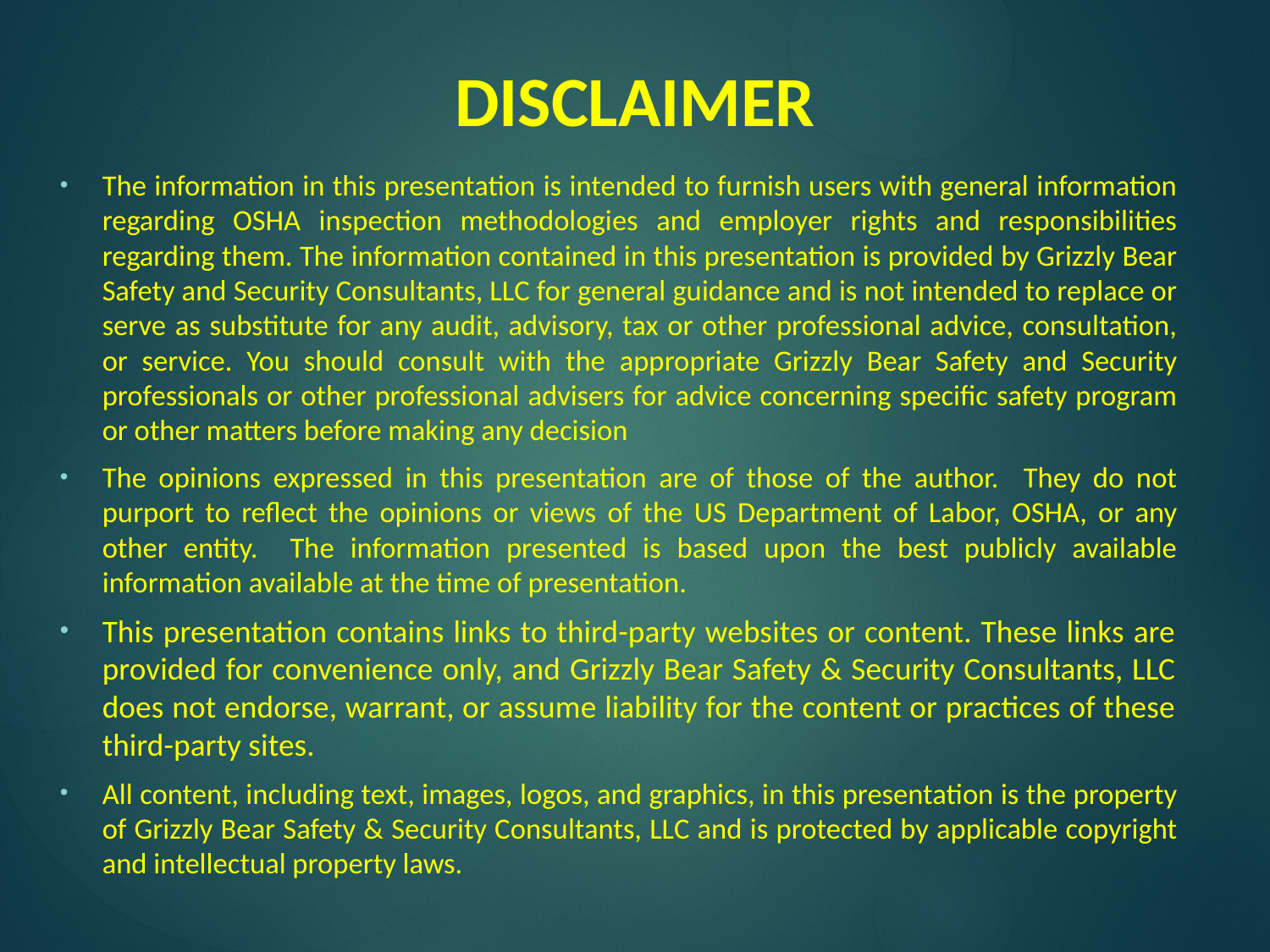

# DISCLAIMER
The information in this presentation is intended to furnish users with general information regarding OSHA inspection methodologies and employer rights and responsibilities regarding them. The information contained in this presentation is provided by Grizzly Bear Safety and Security Consultants, LLC for general guidance and is not intended to replace or serve as substitute for any audit, advisory, tax or other professional advice, consultation, or service. You should consult with the appropriate Grizzly Bear Safety and Security professionals or other professional advisers for advice concerning specific safety program or other matters before making any decision
The opinions expressed in this presentation are of those of the author.  They do not purport to reflect the opinions or views of the US Department of Labor, OSHA, or any other entity.  The information presented is based upon the best publicly available information available at the time of presentation.
This presentation contains links to third-party websites or content. These links are provided for convenience only, and Grizzly Bear Safety & Security Consultants, LLC does not endorse, warrant, or assume liability for the content or practices of these third-party sites.
All content, including text, images, logos, and graphics, in this presentation is the property of Grizzly Bear Safety & Security Consultants, LLC and is protected by applicable copyright and intellectual property laws.